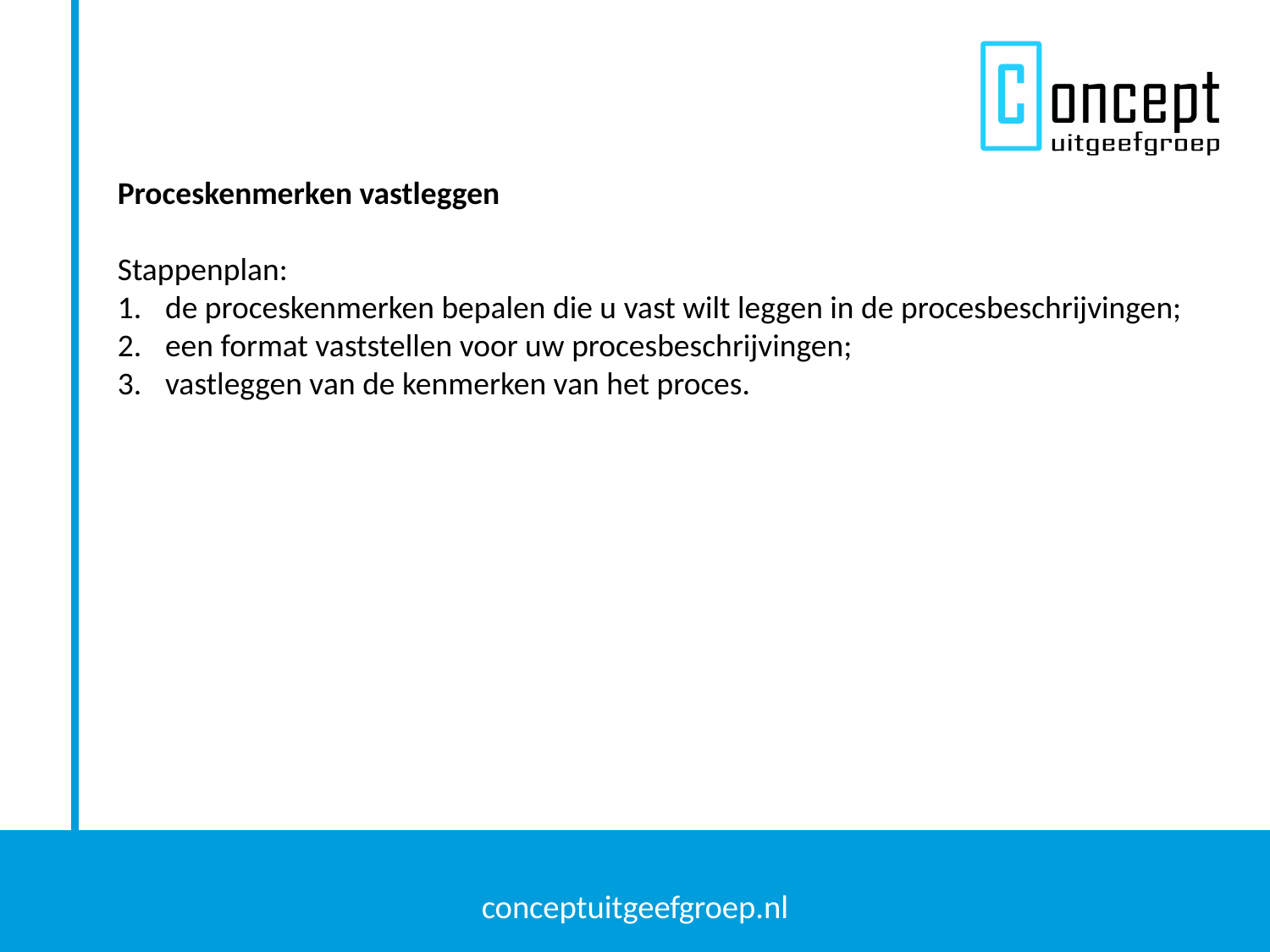

Proceskenmerken vastleggen

Stappenplan:
de proceskenmerken bepalen die u vast wilt leggen in de procesbeschrijvingen;
een format vaststellen voor uw procesbeschrijvingen;
vastleggen van de kenmerken van het proces.